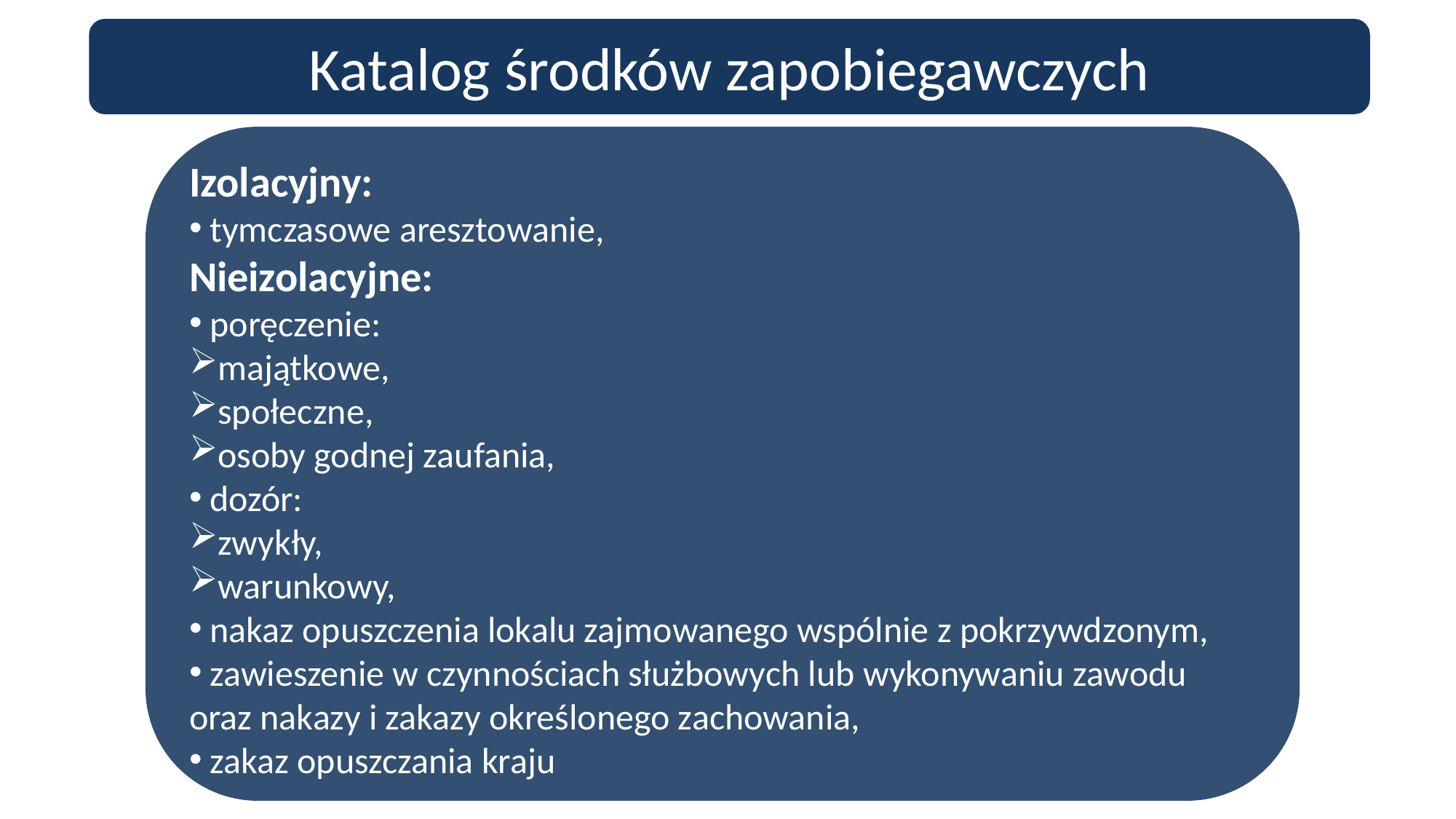

Katalog środków zapobiegawczych

Izolacyjny:
 tymczasowe aresztowanie,
Nieizolacyjne:
 poręczenie:
majątkowe,
społeczne,
osoby godnej zaufania,
 dozór:
zwykły,
warunkowy,
 nakaz opuszczenia lokalu zajmowanego wspólnie z pokrzywdzonym,
 zawieszenie w czynnościach służbowych lub wykonywaniu zawodu oraz nakazy i zakazy określonego zachowania,
 zakaz opuszczania kraju